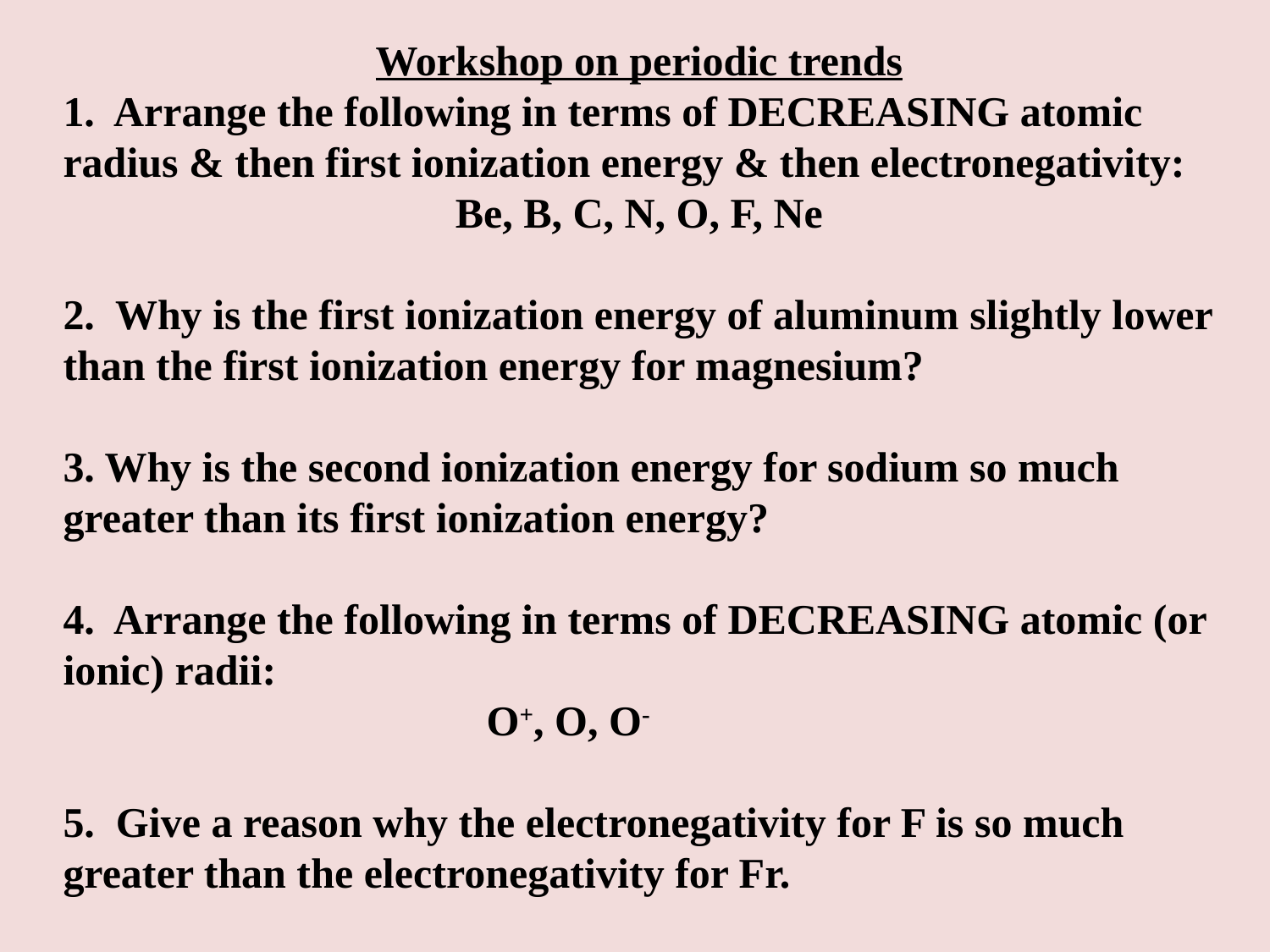

Workshop on periodic trends
1.  Arrange the following in terms of DECREASING atomic radius & then first ionization energy & then electronegativity:
Be, B, C, N, O, F, Ne

2.  Why is the first ionization energy of aluminum slightly lower than the first ionization energy for magnesium?

3. Why is the second ionization energy for sodium so much greater than its first ionization energy?

4.  Arrange the following in terms of DECREASING atomic (or ionic) radii:
                                        O+, O, O-

5.  Give a reason why the electronegativity for F is so much greater than the electronegativity for Fr.